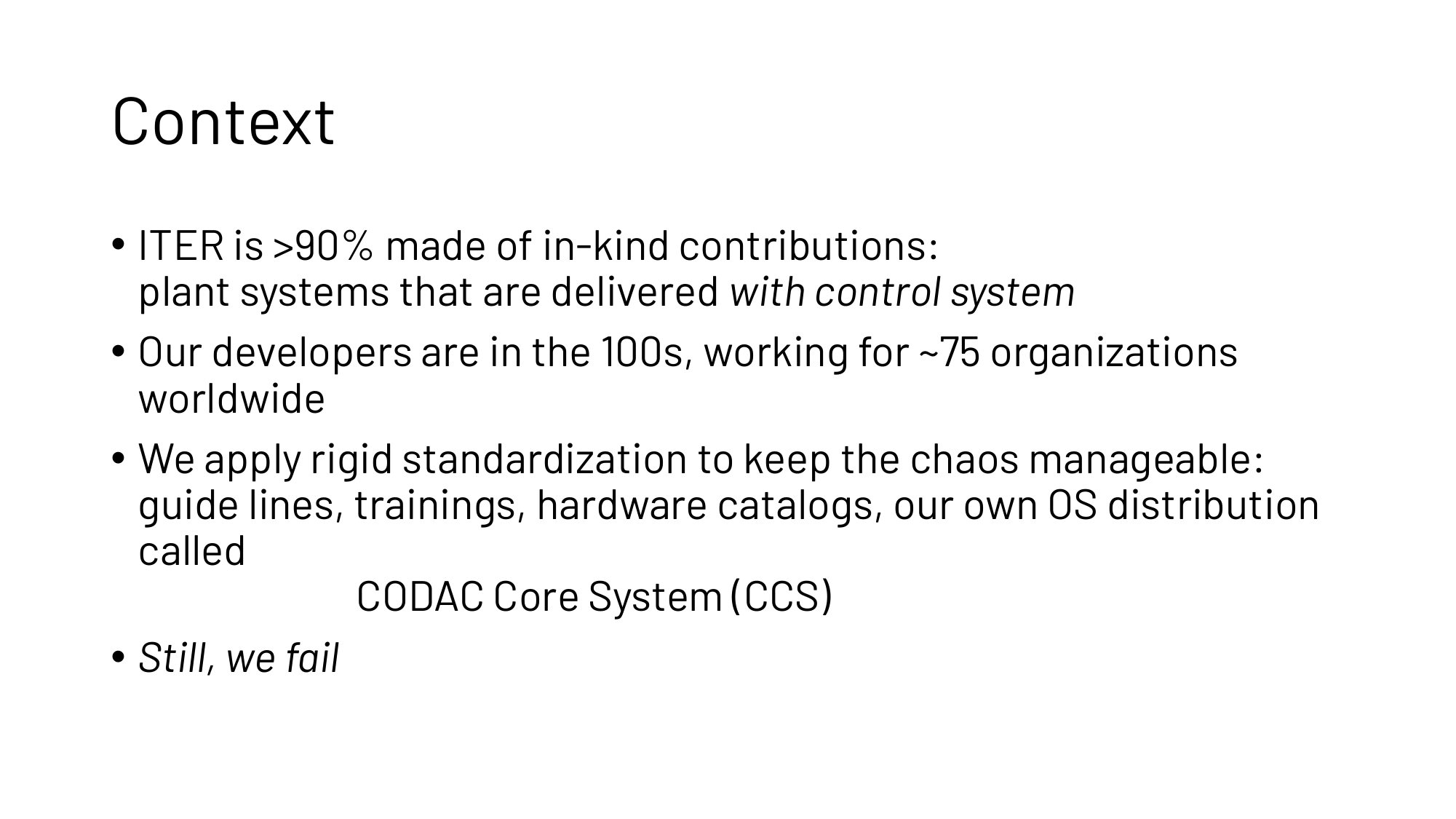

# Context
ITER is >90% made of in-kind contributions:
plant systems that are delivered with control system
Our developers are in the 100s, working for ~75 organizations worldwide
We apply rigid standardization to keep the chaos manageable:
guide lines, trainings, hardware catalogs, our own OS distribution called
		CODAC Core System (CCS)
Still, we fail